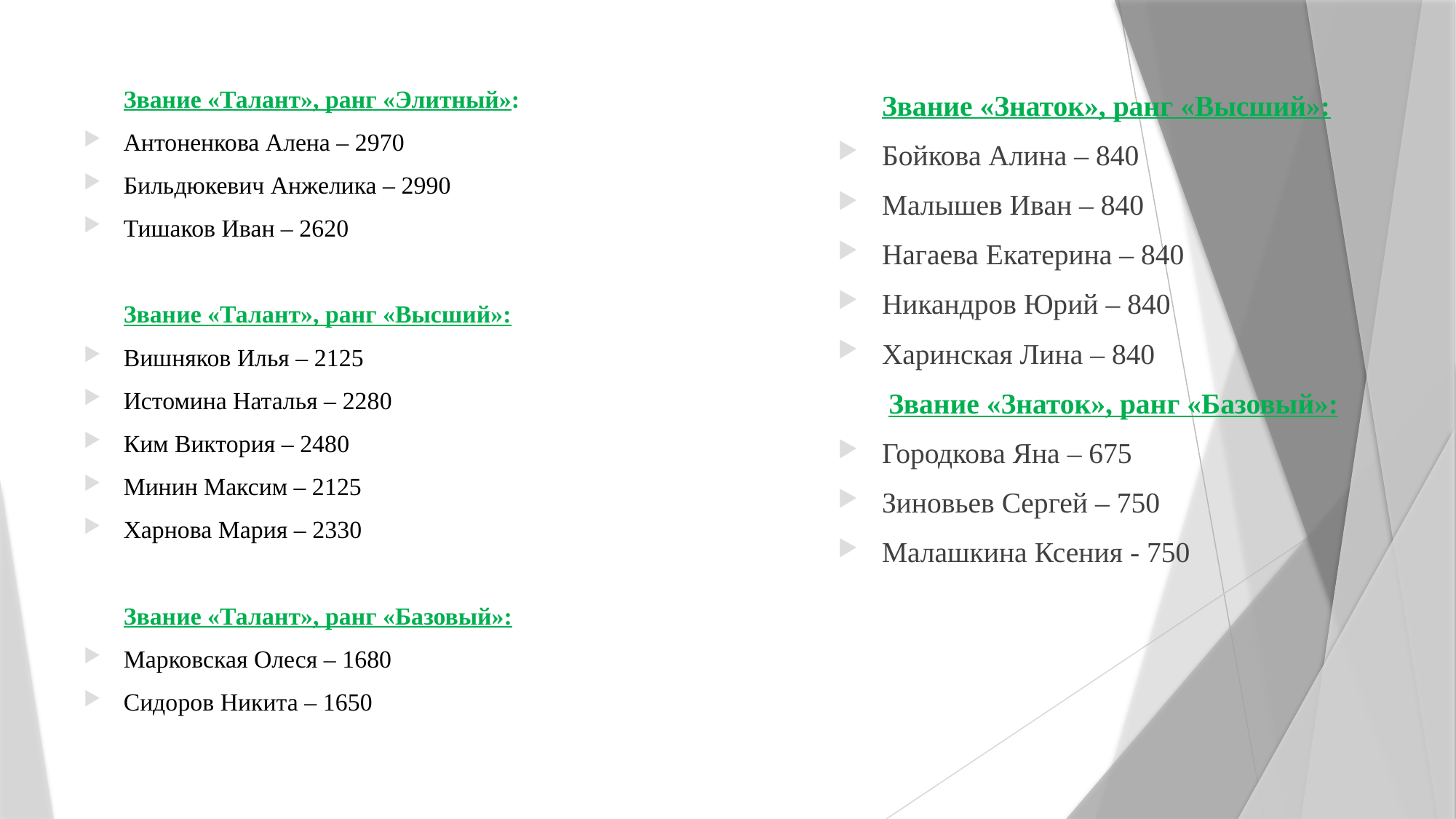

#
	Звание «Талант», ранг «Элитный»:
Антоненкова Алена – 2970
Бильдюкевич Анжелика – 2990
Тишаков Иван – 2620

	Звание «Талант», ранг «Высший»:
Вишняков Илья – 2125
Истомина Наталья – 2280
Ким Виктория – 2480
Минин Максим – 2125
Харнова Мария – 2330

	Звание «Талант», ранг «Базовый»:
Марковская Олеся – 1680
Сидоров Никита – 1650

	Звание «Знаток», ранг «Высший»:
Бойкова Алина – 840
Малышев Иван – 840
Нагаева Екатерина – 840
Никандров Юрий – 840
Харинская Лина – 840
       Звание «Знаток», ранг «Базовый»:
Городкова Яна – 675
Зиновьев Сергей – 750
Малашкина Ксения - 750